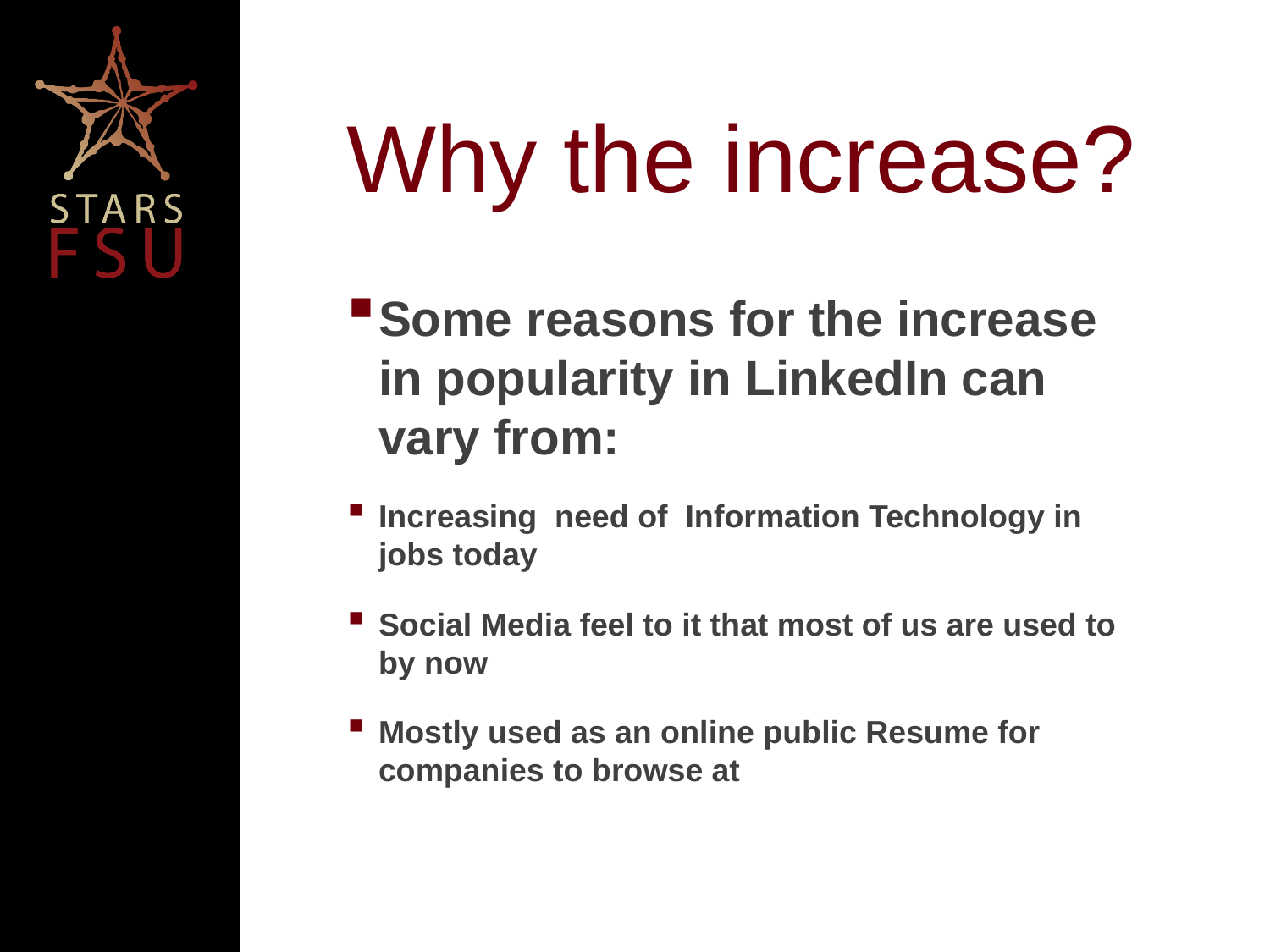

# Why the increase?
Some reasons for the increase in popularity in LinkedIn can vary from:
Increasing  need of  Information Technology in jobs today
Social Media feel to it that most of us are used to by now
Mostly used as an online public Resume for companies to browse at